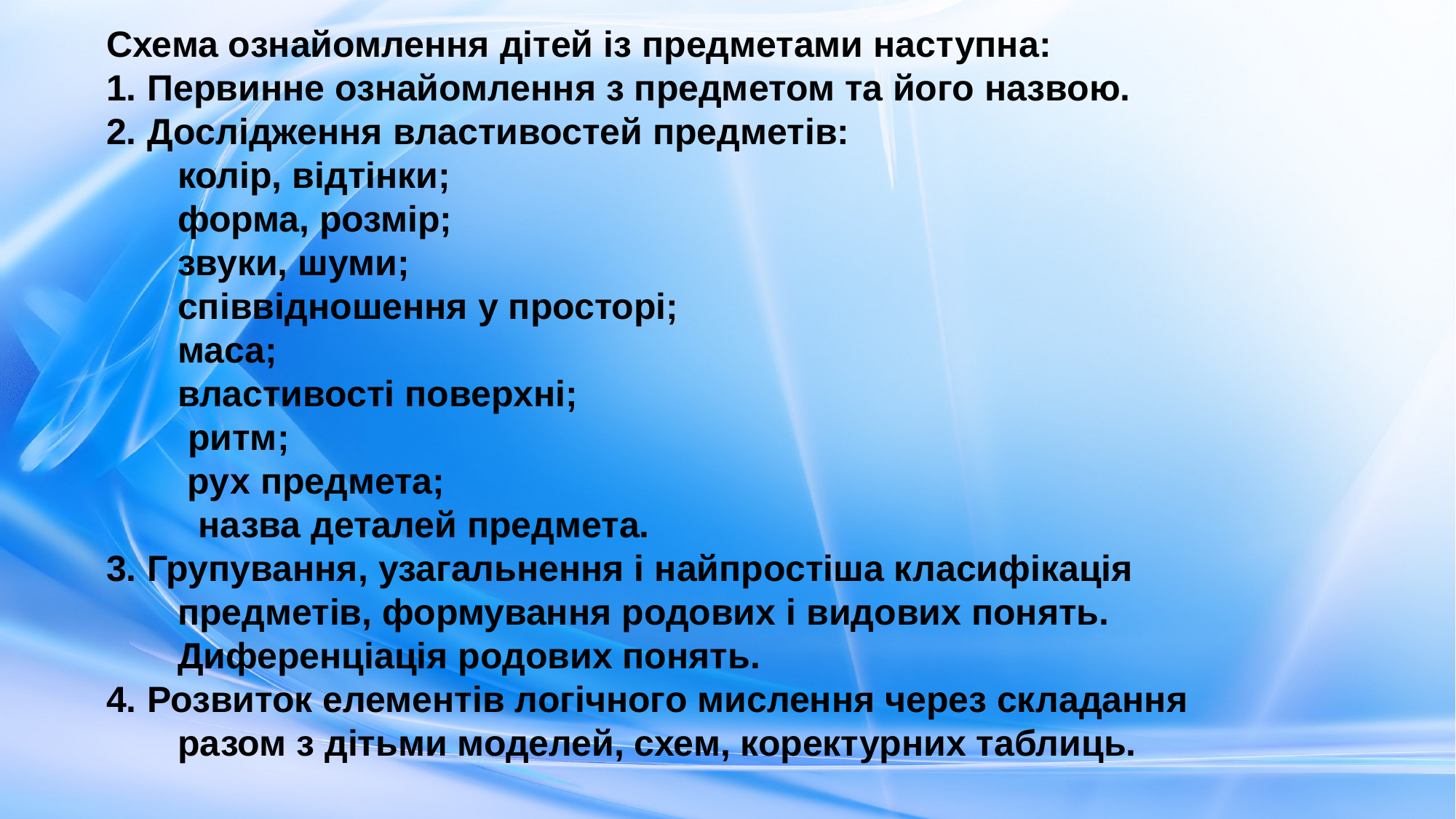

Схема ознайомлення дітей із предметами наступна:
Первинне ознайомлення з предметом та його назвою.
Дослідження властивостей предметів:
       колір, відтінки;
       форма, розмір;
       звуки, шуми;
       співвідношення у просторі;
       маса;
       властивості поверхні;
        ритм;
        рух предмета;
         назва деталей предмета.
Групування, узагальнення і найпростіша класифікація
       предметів, формування родових і видових понять.
       Диференціація родових понять.
Розвиток елементів логічного мислення через складання
       разом з дітьми моделей, схем, коректурних таблиць.